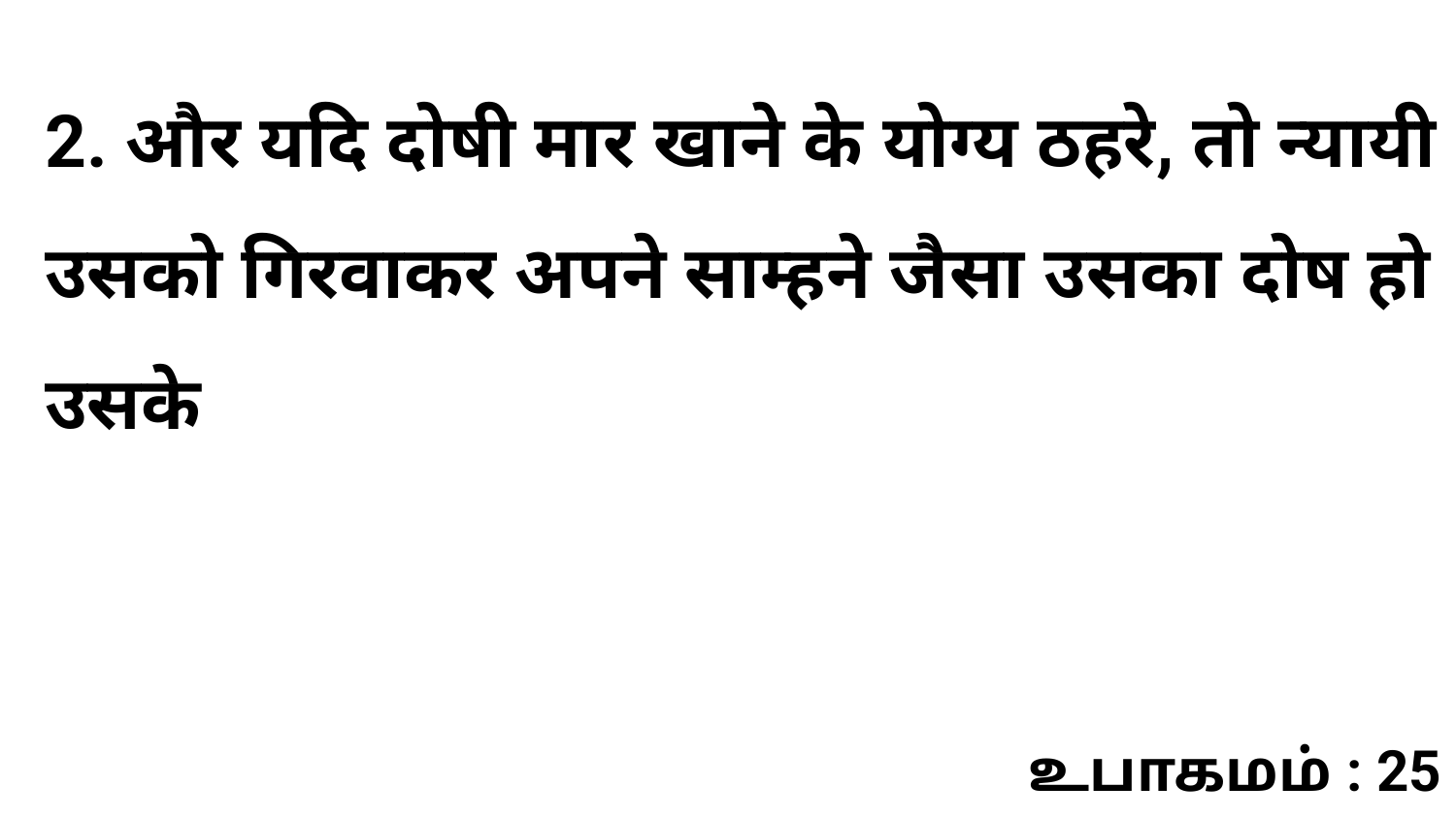

2. और यदि दोषी मार खाने के योग्य ठहरे, तो न्यायी उसको गिरवाकर अपने साम्हने जैसा उसका दोष हो उसके
உபாகமம் : 25